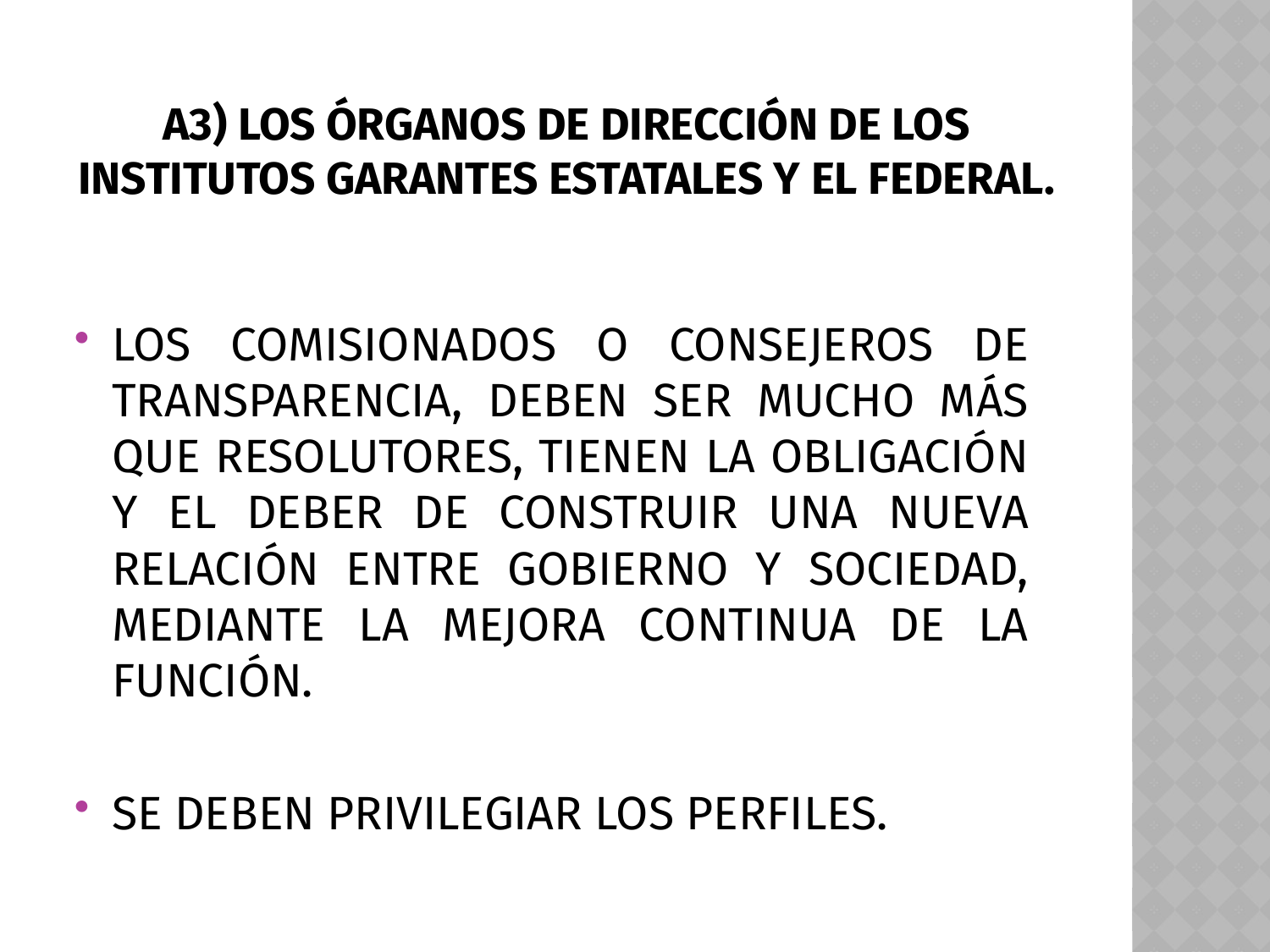

# A3) LOS ÓRGANOS DE DIRECCIÓN DE LOS INSTITUTOS GARANTES ESTATALES Y EL FEDERAL.
LOS COMISIONADOS O CONSEJEROS DE TRANSPARENCIA, DEBEN SER MUCHO MÁS QUE RESOLUTORES, TIENEN LA OBLIGACIÓN Y EL DEBER DE CONSTRUIR UNA NUEVA RELACIÓN ENTRE GOBIERNO Y SOCIEDAD, MEDIANTE LA MEJORA CONTINUA DE LA FUNCIÓN.

SE DEBEN PRIVILEGIAR LOS PERFILES.